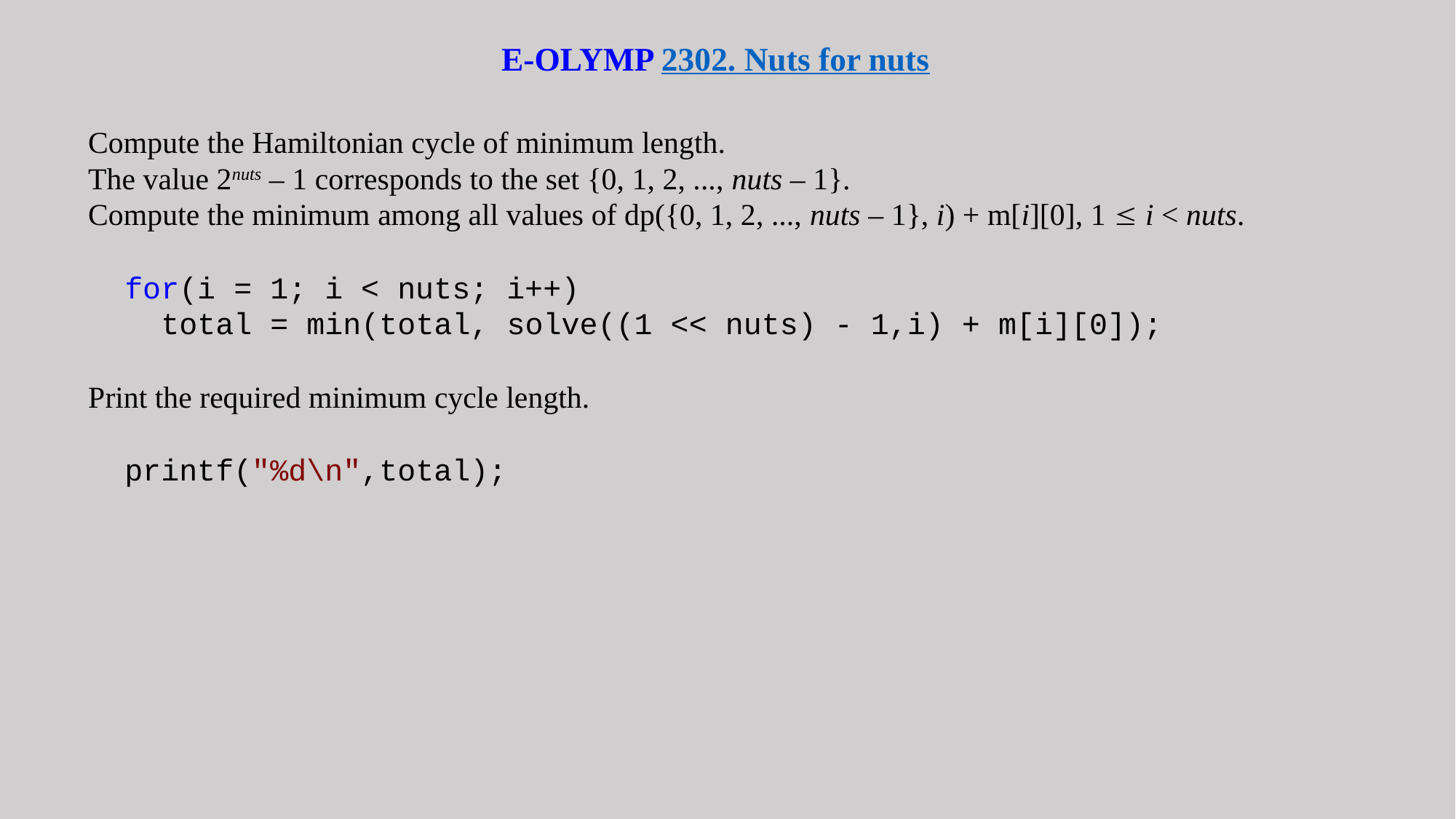

E-OLYMP 2302. Nuts for nuts
Compute the Hamiltonian cycle of minimum length.
The value 2nuts – 1 corresponds to the set {0, 1, 2, ..., nuts – 1}.
Compute the minimum among all values of dp({0, 1, 2, ..., nuts – 1}, i) + m[i][0], 1 ≤ i < nuts.

  for(i = 1; i < nuts; i++)
    total = min(total, solve((1 << nuts) - 1,i) + m[i][0]);

Print the required minimum cycle length.

  printf("%d\n",total);